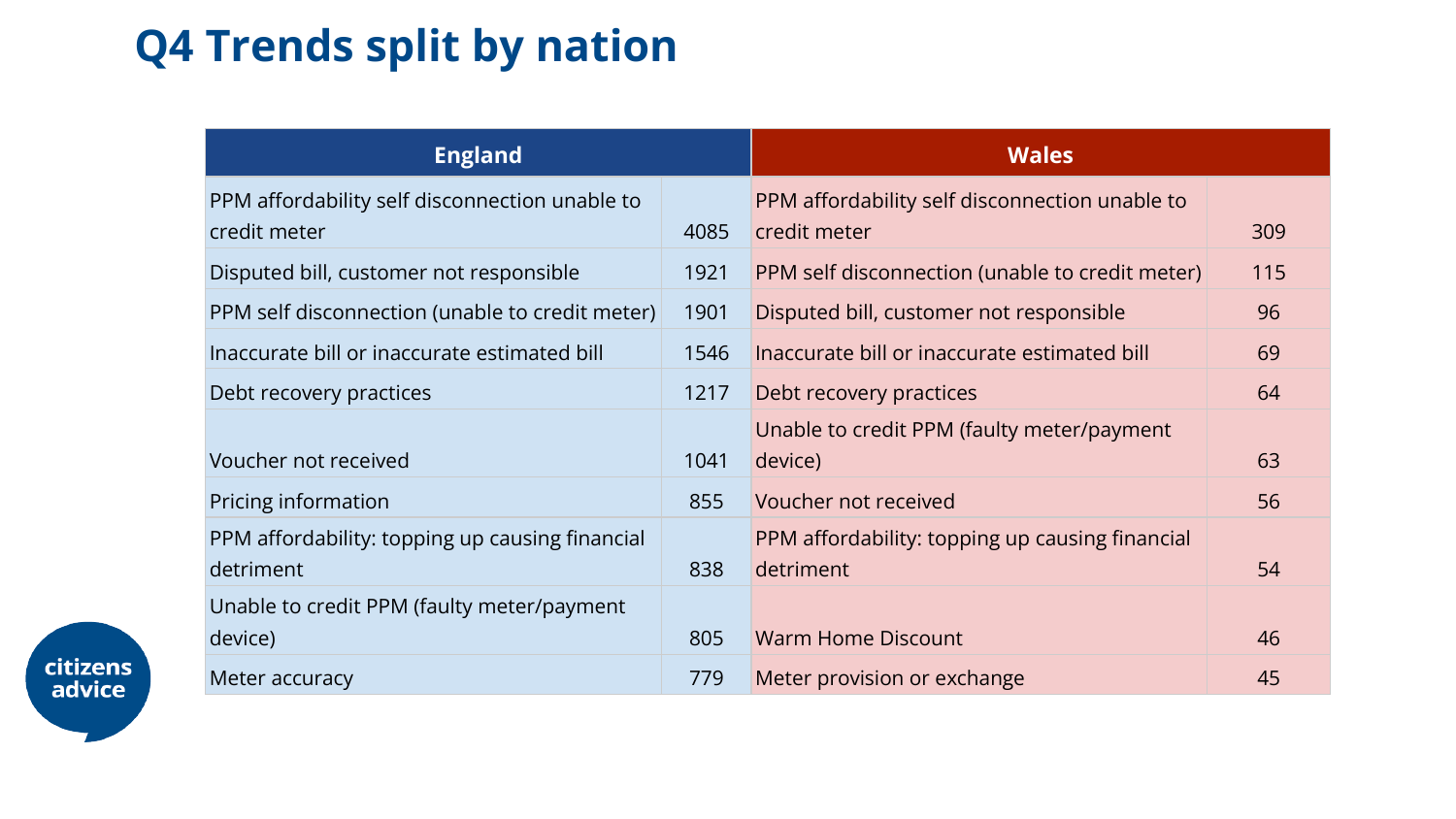

# Q4 Trends split by nation
| England |  | Wales |  |
| --- | --- | --- | --- |
| PPM affordability self disconnection unable to credit meter | 4085 | PPM affordability self disconnection unable to credit meter | 309 |
| Disputed bill, customer not responsible | 1921 | PPM self disconnection (unable to credit meter) | 115 |
| PPM self disconnection (unable to credit meter) | 1901 | Disputed bill, customer not responsible | 96 |
| Inaccurate bill or inaccurate estimated bill | 1546 | Inaccurate bill or inaccurate estimated bill | 69 |
| Debt recovery practices | 1217 | Debt recovery practices | 64 |
| Voucher not received | 1041 | Unable to credit PPM (faulty meter/payment device) | 63 |
| Pricing information | 855 | Voucher not received | 56 |
| PPM affordability: topping up causing financial detriment | 838 | PPM affordability: topping up causing financial detriment | 54 |
| Unable to credit PPM (faulty meter/payment device) | 805 | Warm Home Discount | 46 |
| Meter accuracy | 779 | Meter provision or exchange | 45 |